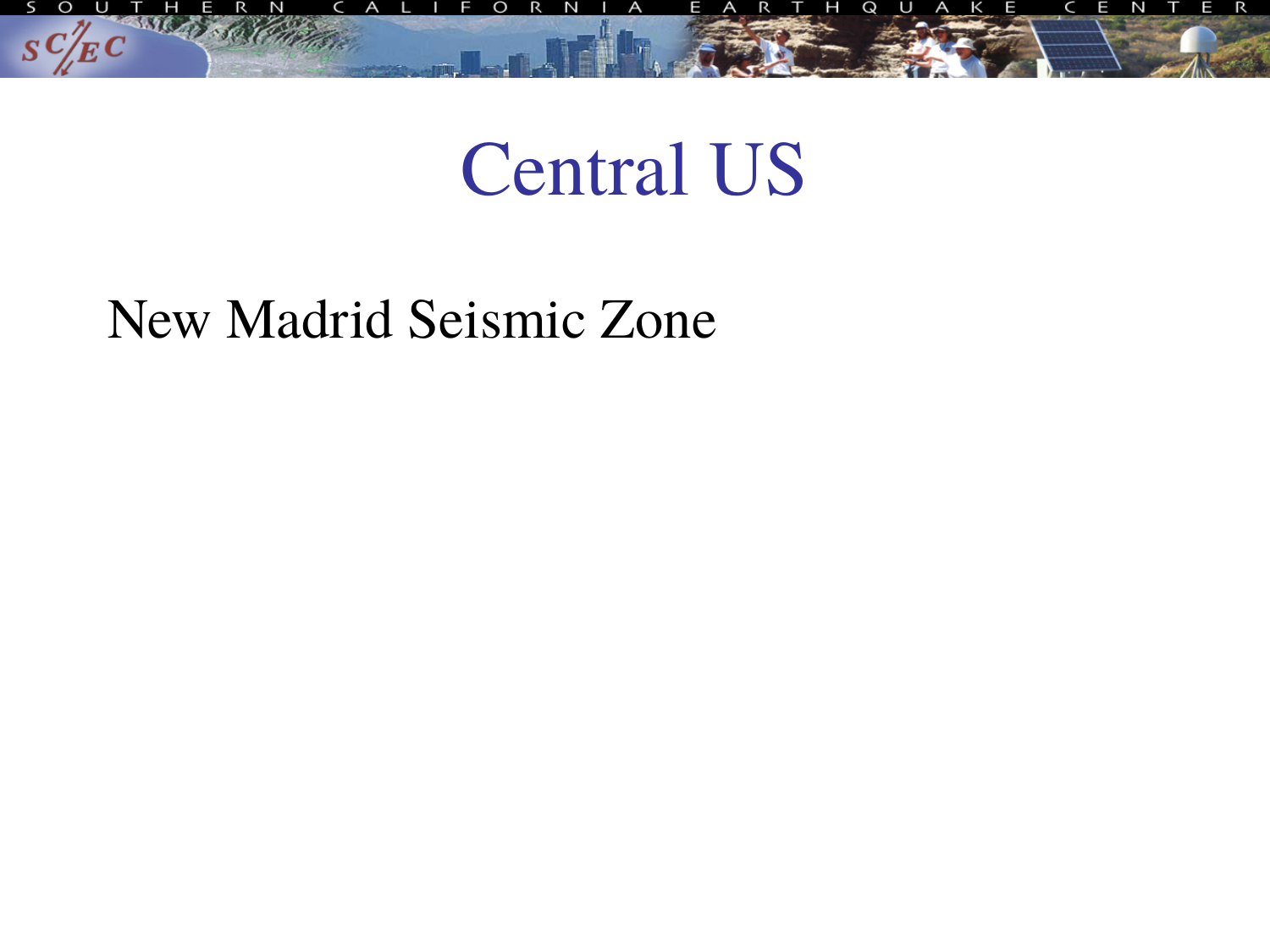

# Central US
New Madrid Seismic Zone